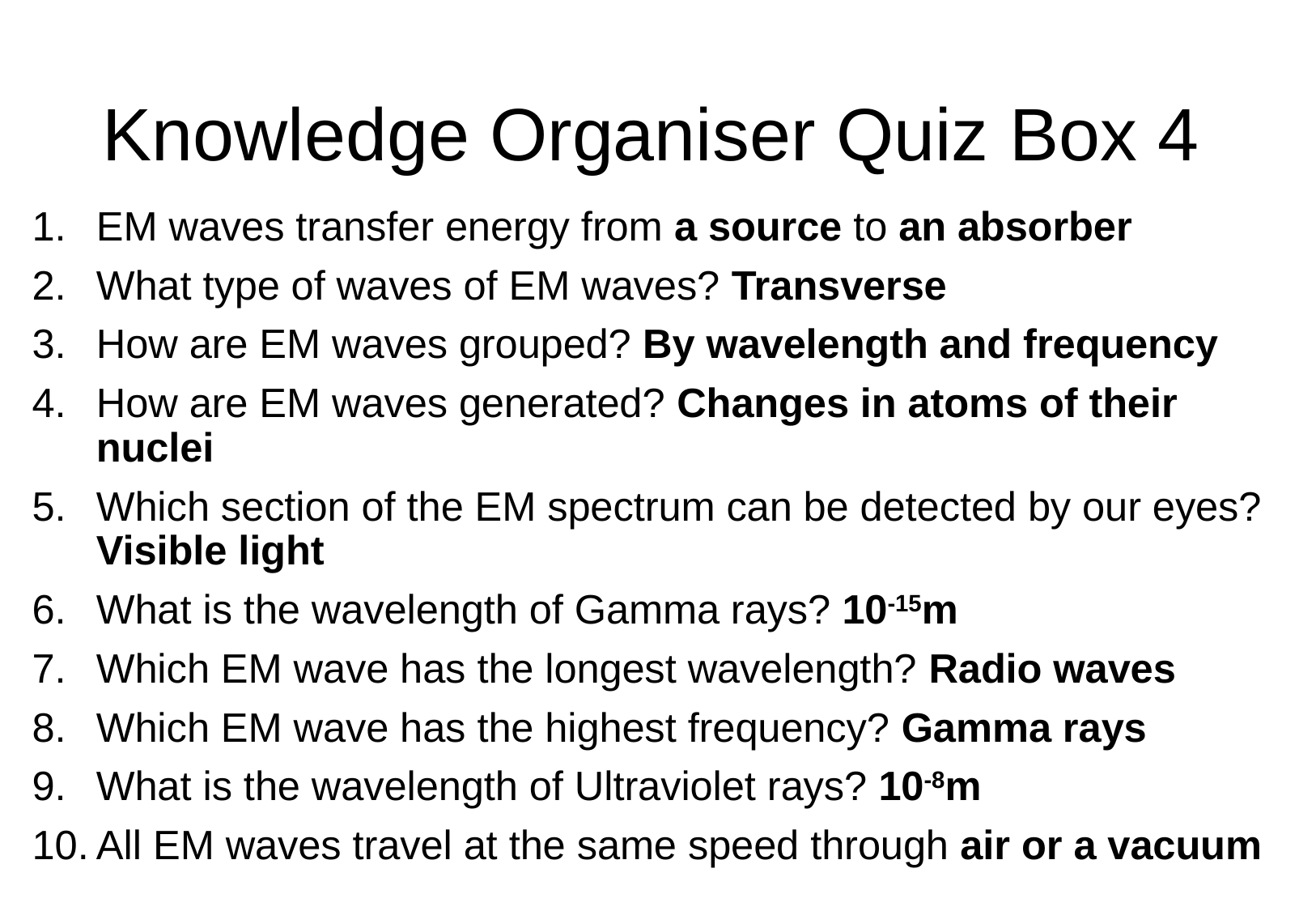

# Knowledge Organiser Quiz Box 4
EM waves transfer energy from a source to an absorber
What type of waves of EM waves? Transverse
How are EM waves grouped? By wavelength and frequency
How are EM waves generated? Changes in atoms of their nuclei
Which section of the EM spectrum can be detected by our eyes? Visible light
What is the wavelength of Gamma rays? 10-15m
Which EM wave has the longest wavelength? Radio waves
Which EM wave has the highest frequency? Gamma rays
What is the wavelength of Ultraviolet rays? 10-8m
All EM waves travel at the same speed through air or a vacuum